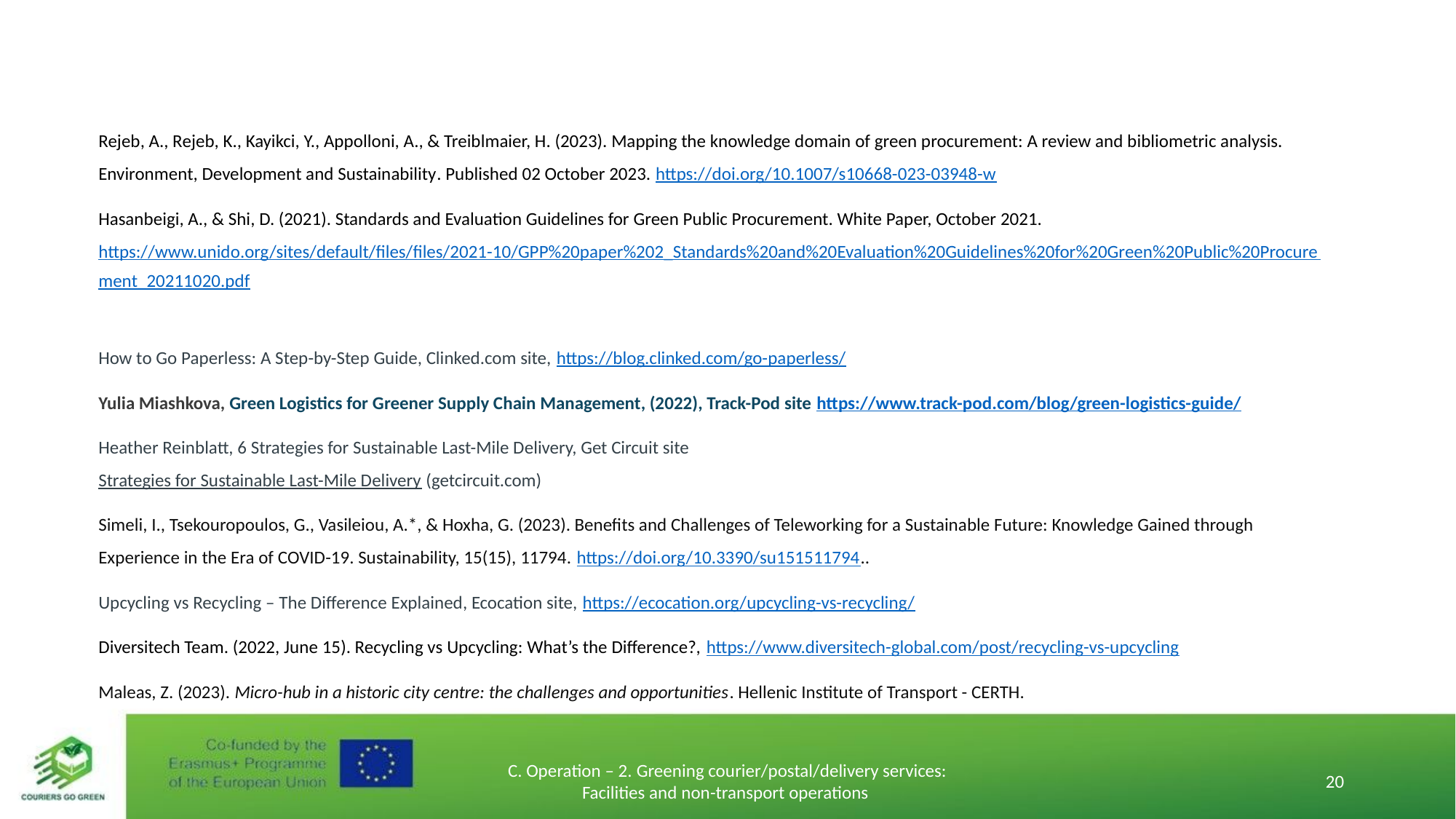

Rejeb, A., Rejeb, K., Kayikci, Y., Appolloni, A., & Treiblmaier, H. (2023). Mapping the knowledge domain of green procurement: A review and bibliometric analysis. Environment, Development and Sustainability. Published 02 October 2023. https://doi.org/10.1007/s10668-023-03948-w
Hasanbeigi, A., & Shi, D. (2021). Standards and Evaluation Guidelines for Green Public Procurement. White Paper, October 2021. https://www.unido.org/sites/default/files/files/2021-10/GPP%20paper%202_Standards%20and%20Evaluation%20Guidelines%20for%20Green%20Public%20Procurement_20211020.pdf
How to Go Paperless: A Step-by-Step Guide, Clinked.com site, https://blog.clinked.com/go-paperless/
Yulia Miashkova, Green Logistics for Greener Supply Chain Management, (2022), Track-Pod site https://www.track-pod.com/blog/green-logistics-guide/
Heather Reinblatt, 6 Strategies for Sustainable Last-Mile Delivery, Get Circuit site
Strategies for Sustainable Last-Mile Delivery (getcircuit.com)
Simeli, I., Tsekouropoulos, G., Vasileiou, A.*, & Hoxha, G. (2023). Benefits and Challenges of Teleworking for a Sustainable Future: Knowledge Gained through Experience in the Era of COVID-19. Sustainability, 15(15), 11794. https://doi.org/10.3390/su151511794..
Upcycling vs Recycling – The Difference Explained, Ecocation site, https://ecocation.org/upcycling-vs-recycling/
Diversitech Team. (2022, June 15). Recycling vs Upcycling: What’s the Difference?, https://www.diversitech-global.com/post/recycling-vs-upcycling
Maleas, Z. (2023). Micro-hub in a historic city centre: the challenges and opportunities. Hellenic Institute of Transport - CERTH.
C. Operation – 2. Greening courier/postal/delivery services: Facilities and non-transport operations
20